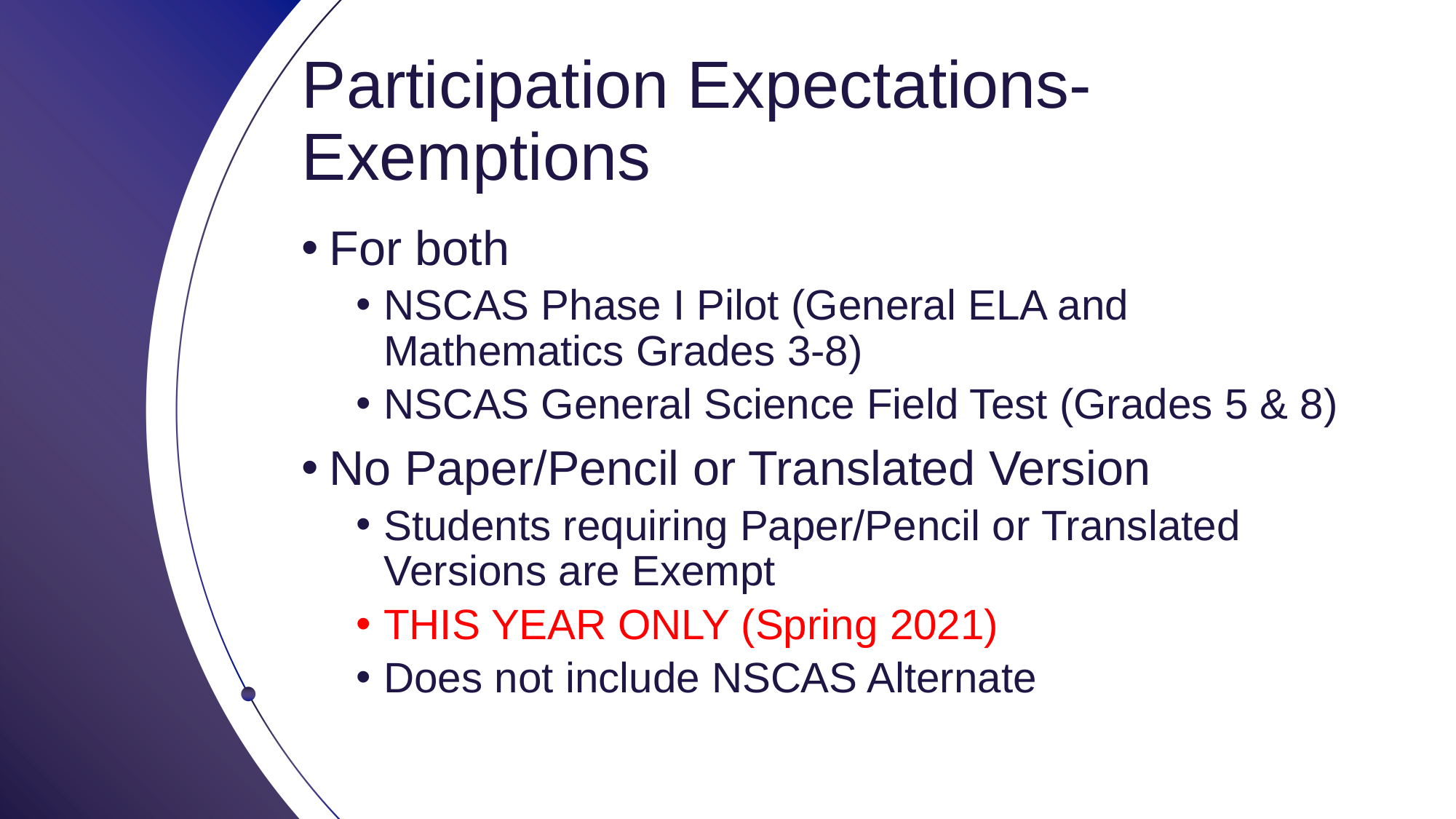

# Participation Expectations-Exemptions
For both
NSCAS Phase I Pilot (General ELA and Mathematics Grades 3-8)
NSCAS General Science Field Test (Grades 5 & 8)
No Paper/Pencil or Translated Version
Students requiring Paper/Pencil or Translated Versions are Exempt
THIS YEAR ONLY (Spring 2021)
Does not include NSCAS Alternate